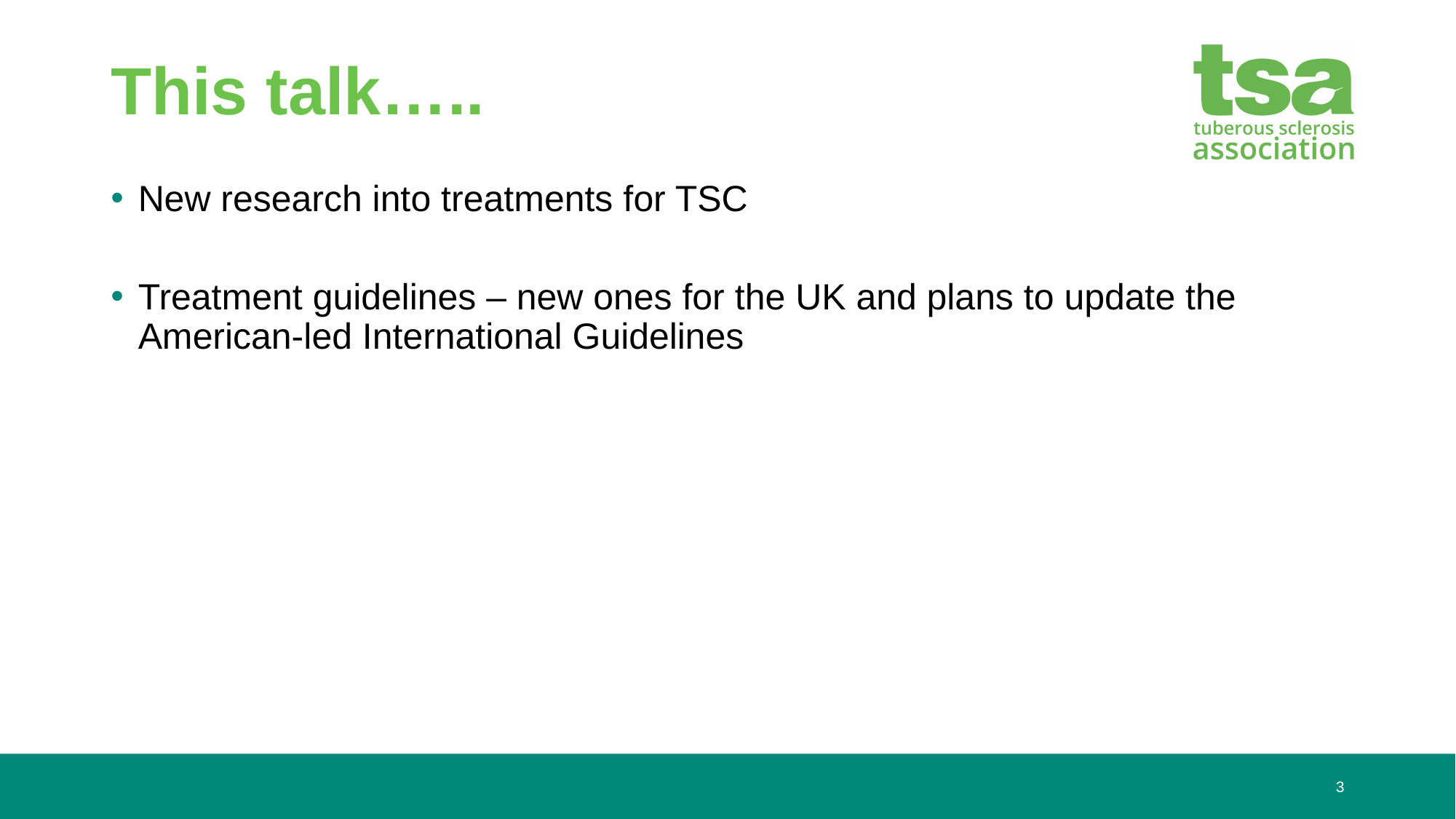

# This talk…..
New research into treatments for TSC
Treatment guidelines – new ones for the UK and plans to update the American-led International Guidelines